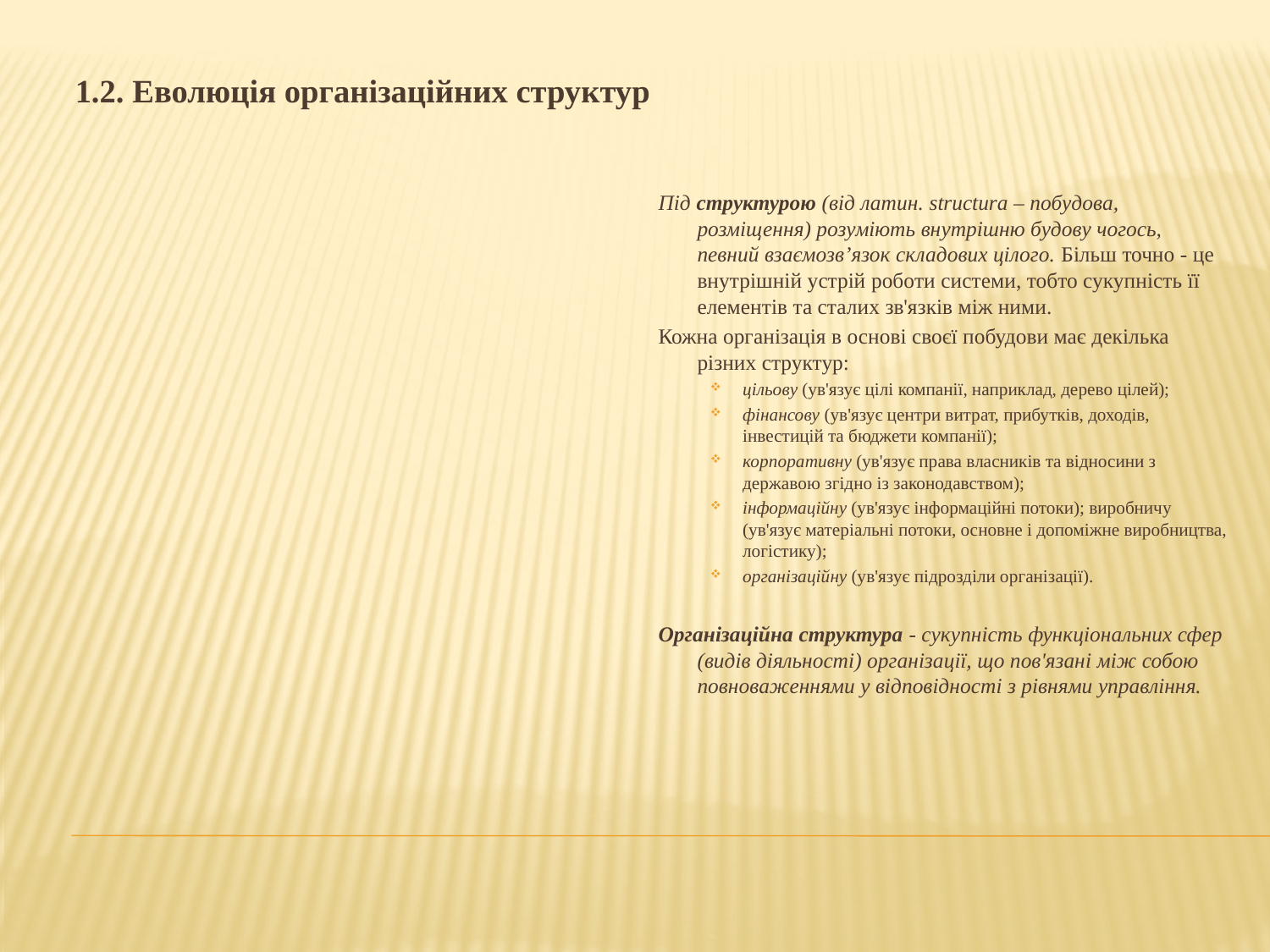

Під структурою (від латин. structura – побудова, розміщення) розуміють внутрішню будову чогось, певний взаємозв’язок складових цілого. Більш точно - це внутрішній устрій роботи системи, тобто сукупність її елементів та сталих зв'язків між ними.
Кожна організація в основі своєї побудови має декілька різних структур:
цільову (ув'язує цілі компанії, наприклад, дерево цілей);
фінансову (ув'язує центри витрат, прибутків, доходів, інвестицій та бюджети компанії);
корпоративну (ув'язує права власників та відносини з державою згідно із законодавством);
інформаційну (ув'язує інформаційні потоки); виробничу (ув'язує матеріальні потоки, основне і допоміжне виробництва, логістику);
організаційну (ув'язує підрозділи організації).

Організаційна структура - сукупність функціональних сфер (видів діяльності) організації, що пов'язані між собою повноваженнями у відповідності з рівнями управління.
1.2. Еволюція організаційних структур